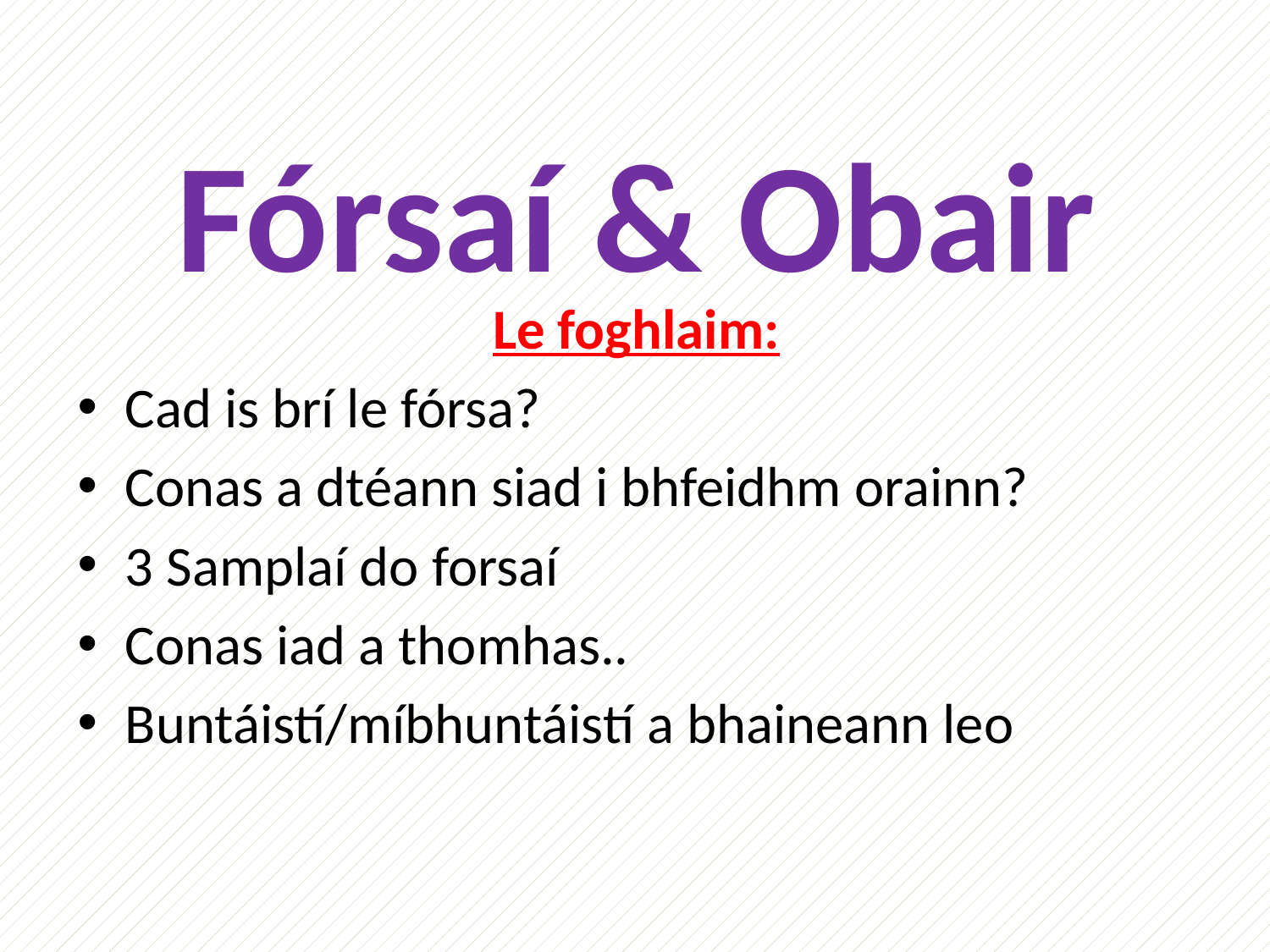

# Fórsaí & Obair
Le foghlaim:
Cad is brí le fórsa?
Conas a dtéann siad i bhfeidhm orainn?
3 Samplaí do forsaí
Conas iad a thomhas..
Buntáistí/míbhuntáistí a bhaineann leo